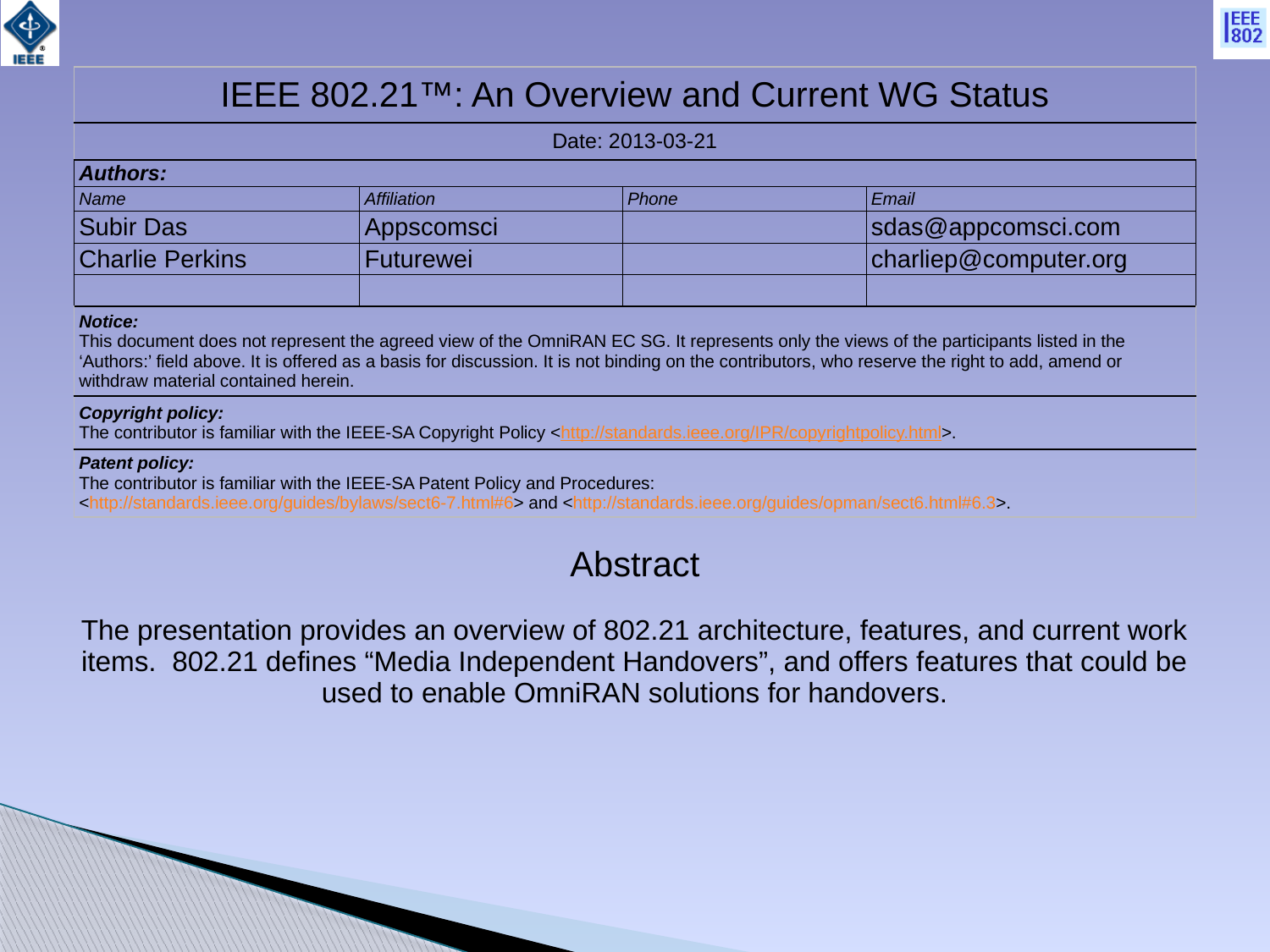

| IEEE 802.21™: An Overview and Current WG Status |  |  |  |
| --- | --- | --- | --- |
| Date: 2013-03-21 |  |  |  |
| Authors: |  |  |  |
| Name | Affiliation | Phone | Email |
| Subir Das | Appscomsci |  | sdas@appcomsci.com |
| Charlie Perkins | Futurewei |  | charliep@computer.org |
|  |  |  |  |
| Notice: This document does not represent the agreed view of the OmniRAN EC SG. It represents only the views of the participants listed in the ‘Authors:’ field above. It is offered as a basis for discussion. It is not binding on the contributors, who reserve the right to add, amend or withdraw material contained herein. |  |  |  |
| Copyright policy: The contributor is familiar with the IEEE-SA Copyright Policy <http://standards.ieee.org/IPR/copyrightpolicy.html>. |  |  |  |
| Patent policy: The contributor is familiar with the IEEE-SA Patent Policy and Procedures: <http://standards.ieee.org/guides/bylaws/sect6-7.html#6> and <http://standards.ieee.org/guides/opman/sect6.html#6.3>. |  |  |  |
Abstract

The presentation provides an overview of 802.21 architecture, features, and current work items.  802.21 defines “Media Independent Handovers”, and offers features that could be used to enable OmniRAN solutions for handovers.